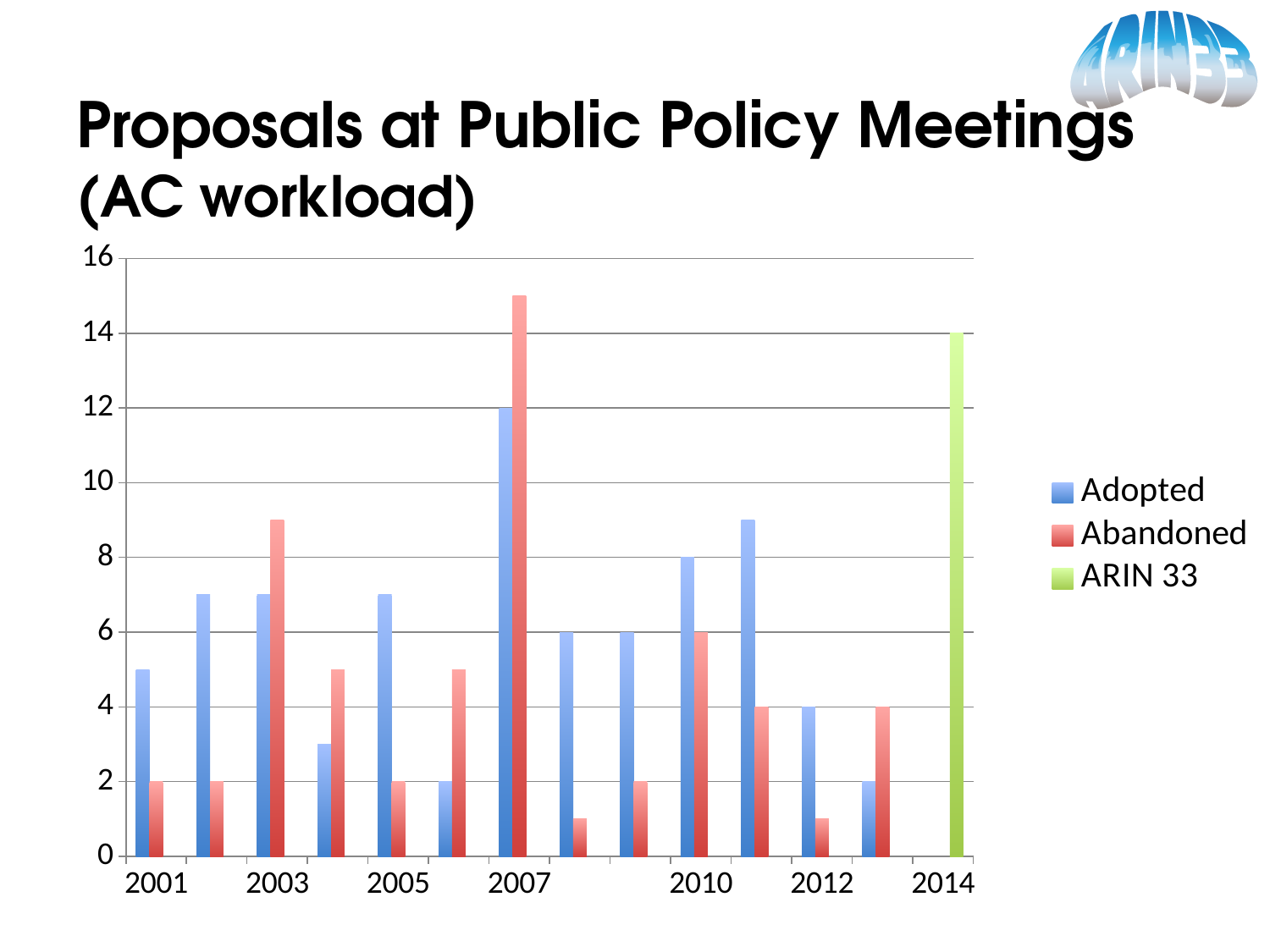

# Proposals at Public Policy Meetings (AC workload)

### Chart

| Category | Adopted | Abandoned | ARIN 33 |
|---|---|---|---|
| 2001.0 | 5.0 | 2.0 | None |
|  | 7.0 | 2.0 | None |
| 2003.0 | 7.0 | 9.0 | None |
|  | 3.0 | 5.0 | None |
| 2005.0 | 7.0 | 2.0 | None |
|  | 2.0 | 5.0 | None |
| 2007.0 | 12.0 | 15.0 | None |
|  | 6.0 | 1.0 | None |
|  | 6.0 | 2.0 | None |
| 2010.0 | 8.0 | 6.0 | None |
|  | 9.0 | 4.0 | None |
| 2012.0 | 4.0 | 1.0 | None |
|  | 2.0 | 4.0 | None |
| 2014.0 | None | None | 14.0 |